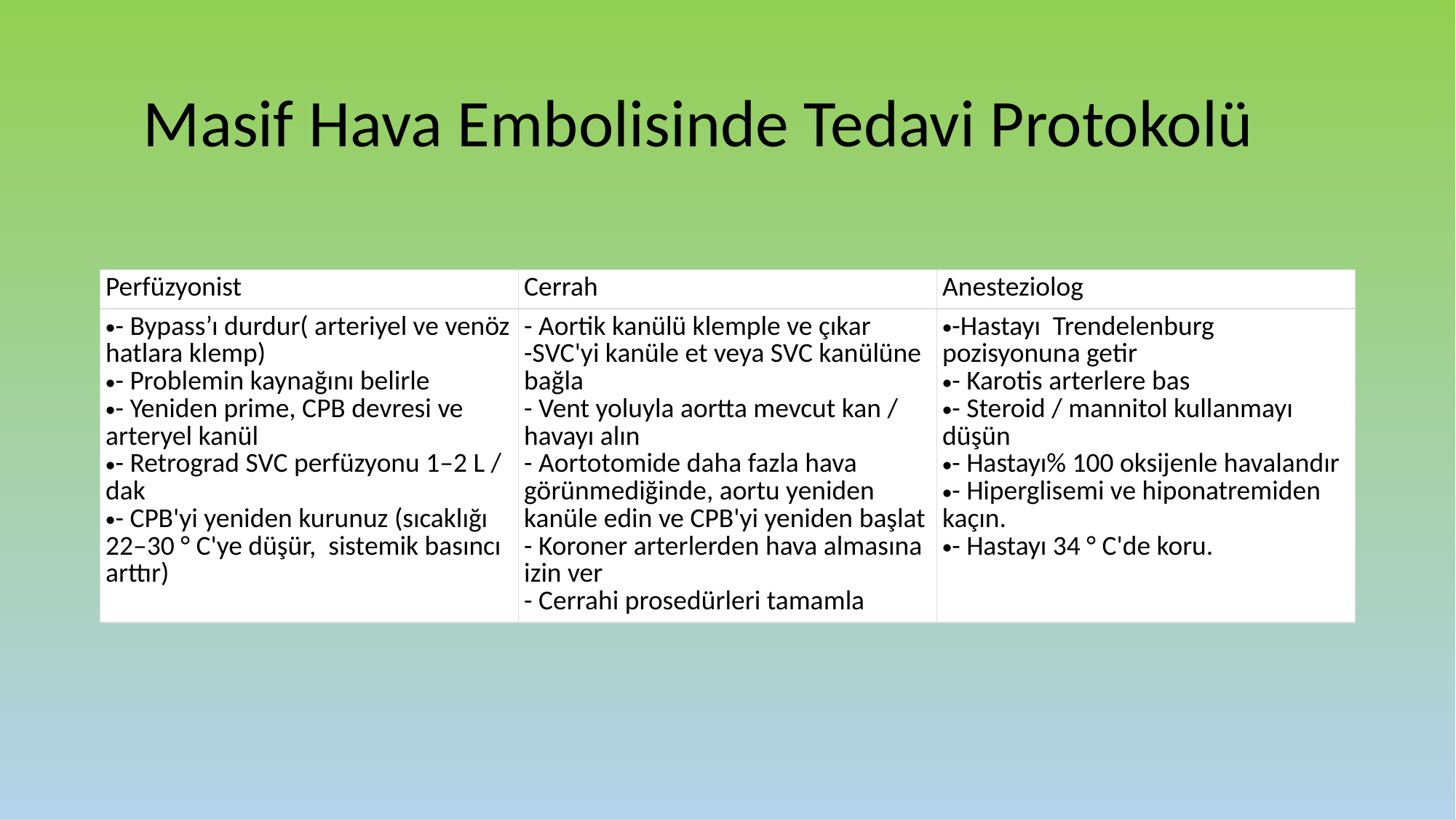

# Masif Hava Embolisinde Tedavi Protokolü
| Perfüzyonist | Cerrah | Anesteziolog |
| --- | --- | --- |
| - Bypass’ı durdur( arteriyel ve venöz hatlara klemp) - Problemin kaynağını belirle - Yeniden prime, CPB devresi ve arteryel kanül - Retrograd SVC perfüzyonu 1–2 L / dak - CPB'yi yeniden kurunuz (sıcaklığı 22–30 ° C'ye düşür, sistemik basıncı arttır) | - Aortik kanülü klemple ve çıkar -SVC'yi kanüle et veya SVC kanülüne bağla - Vent yoluyla aortta mevcut kan / havayı alın - Aortotomide daha fazla hava görünmediğinde, aortu yeniden kanüle edin ve CPB'yi yeniden başlat - Koroner arterlerden hava almasına izin ver - Cerrahi prosedürleri tamamla | -Hastayı Trendelenburg pozisyonuna getir - Karotis arterlere bas - Steroid / mannitol kullanmayı düşün - Hastayı% 100 oksijenle havalandır - Hiperglisemi ve hiponatremiden kaçın. - Hastayı 34 ° C'de koru. |